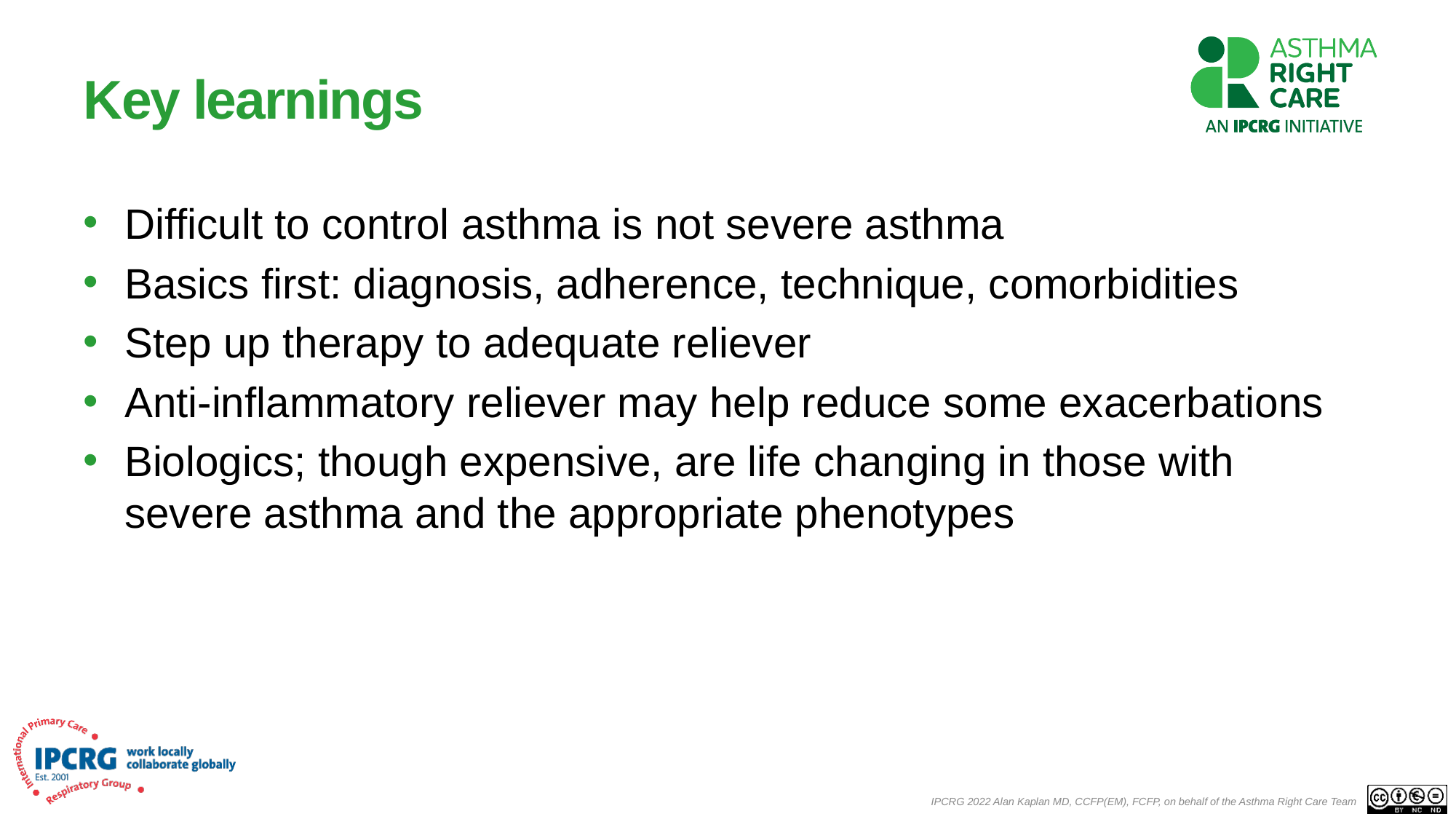

# Key learnings
Difficult to control asthma is not severe asthma
Basics first: diagnosis, adherence, technique, comorbidities
Step up therapy to adequate reliever
Anti-inflammatory reliever may help reduce some exacerbations
Biologics; though expensive, are life changing in those with severe asthma and the appropriate phenotypes